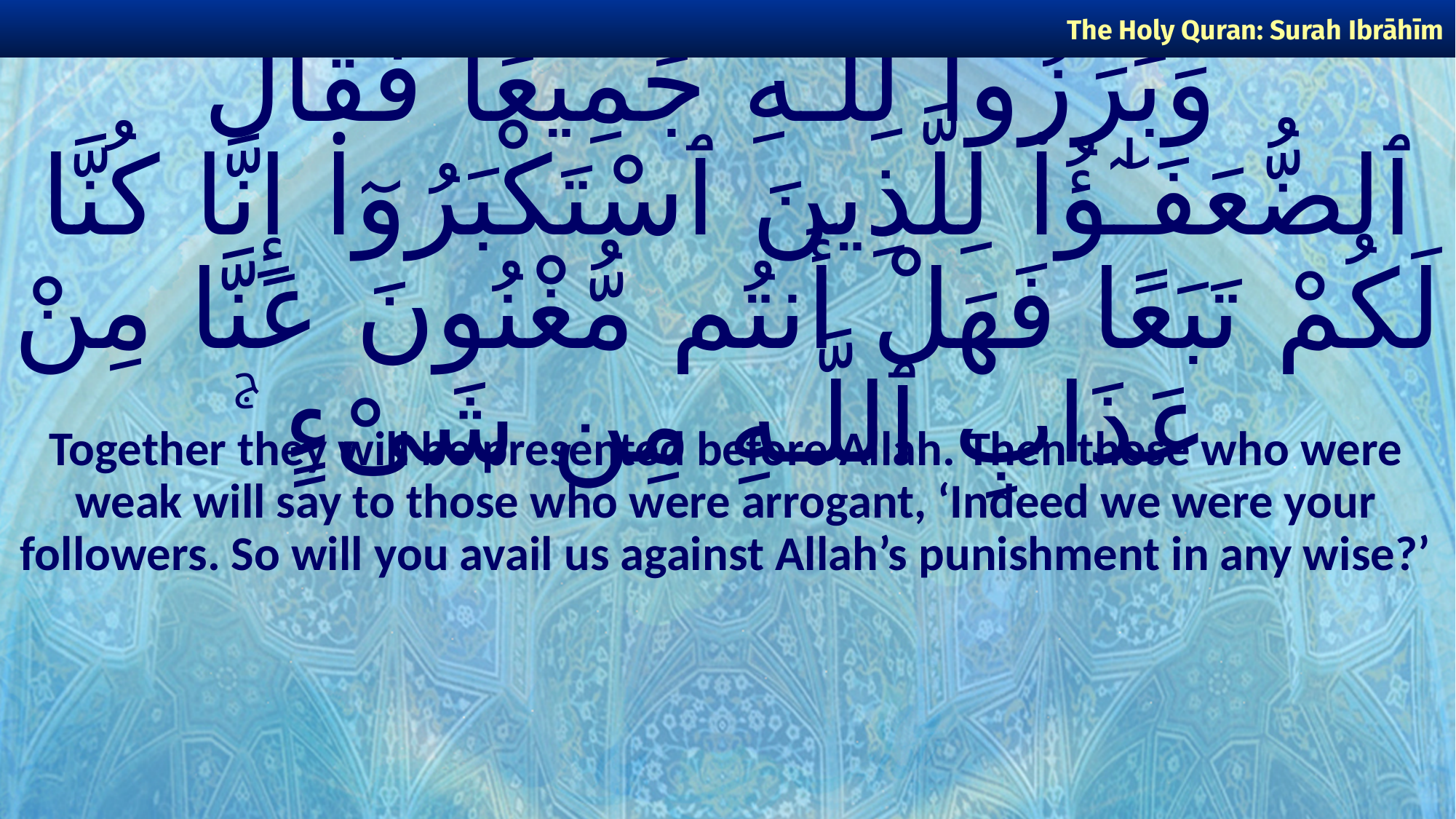

The Holy Quran: Surah Ibrāhīm
# وَبَرَزُوا۟ لِلَّـهِ جَمِيعًا فَقَالَ ٱلضُّعَفَـٰٓؤُا۟ لِلَّذِينَ ٱسْتَكْبَرُوٓا۟ إِنَّا كُنَّا لَكُمْ تَبَعًا فَهَلْ أَنتُم مُّغْنُونَ عَنَّا مِنْ عَذَابِ ٱللَّـهِ مِن شَىْءٍ ۚ
Together they will be presented before Allah. Then those who were weak will say to those who were arrogant, ‘Indeed we were your followers. So will you avail us against Allah’s punishment in any wise?’